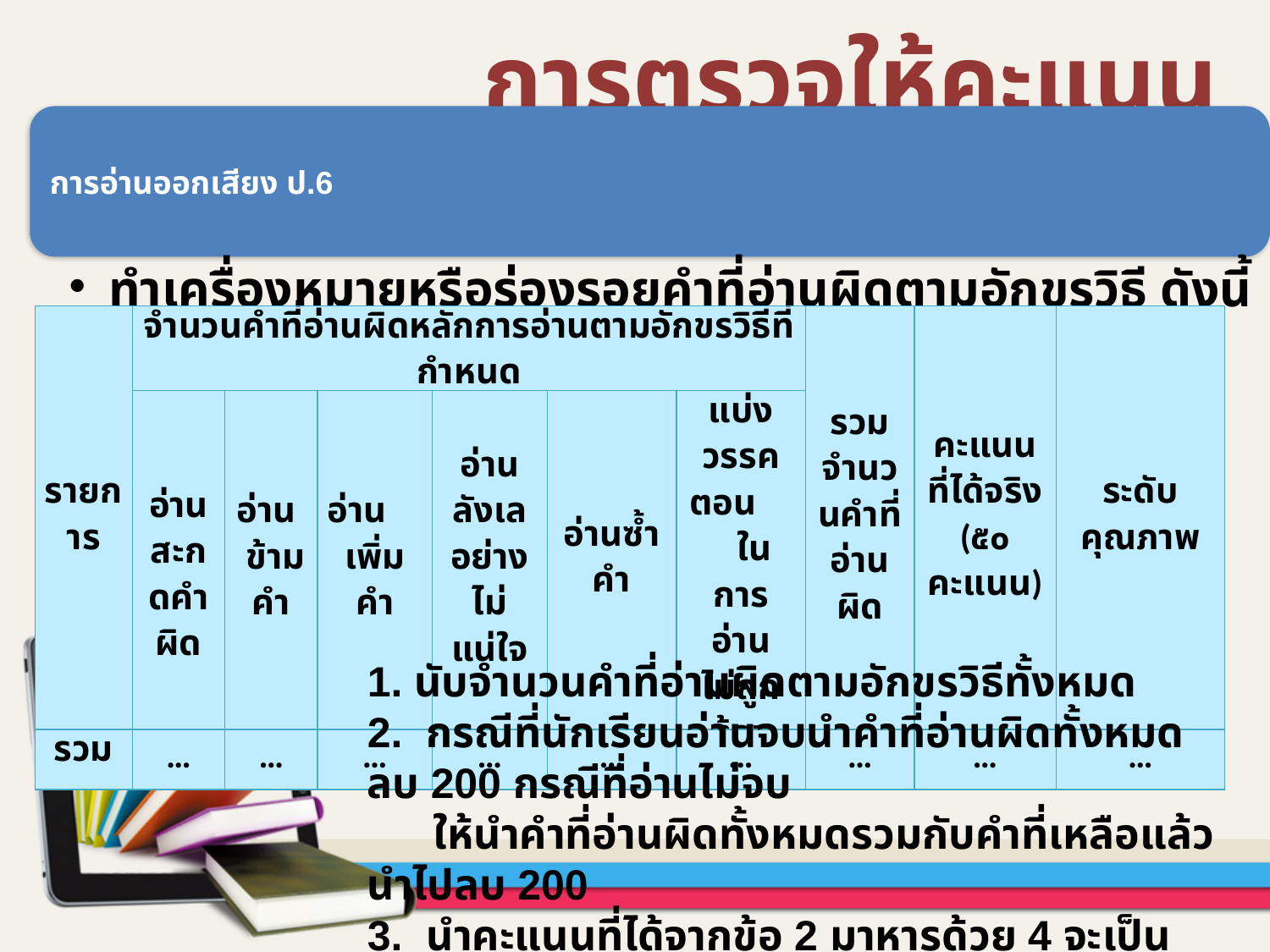

การตรวจให้คะแนน
การอ่านออกเสียง ป.6
ทำเครื่องหมายหรือร่องรอยคำที่อ่านผิดตามอักขรวิธี ดังนี้
| รายการ | จำนวนคำที่อ่านผิดหลักการอ่านตามอักขรวิธีที่กำหนด |  |  |  |  |  | รวมจำนวนคำที่อ่านผิด | คะแนน ที่ได้จริง (๕๐ คะแนน) | ระดับคุณภาพ |
| --- | --- | --- | --- | --- | --- | --- | --- | --- | --- |
|  | อ่านสะกดคำผิด | อ่าน ข้ามคำ | อ่าน เพิ่มคำ | อ่านลังเลอย่าง ไม่แน่ใจ | อ่านซ้ำคำ | แบ่ง วรรคตอน ในการอ่าน ไม่ถูกต้อง |  |  |  |
| รวม | … | … | … | … | … | … | … | … | … |
1. นับจำนวนคำที่อ่านผิดตามอักขรวิธีทั้งหมด
2.  กรณีที่นักเรียนอ่านจบนำคำที่อ่านผิดทั้งหมดลบ 200 กรณีที่อ่านไม่จบ
      ให้นำคำที่อ่านผิดทั้งหมดรวมกับคำที่เหลือแล้วนำไปลบ 200
3.  นำคะแนนที่ได้จากข้อ 2 มาหารด้วย 4 จะเป็นคะแนนที่ได้จริง